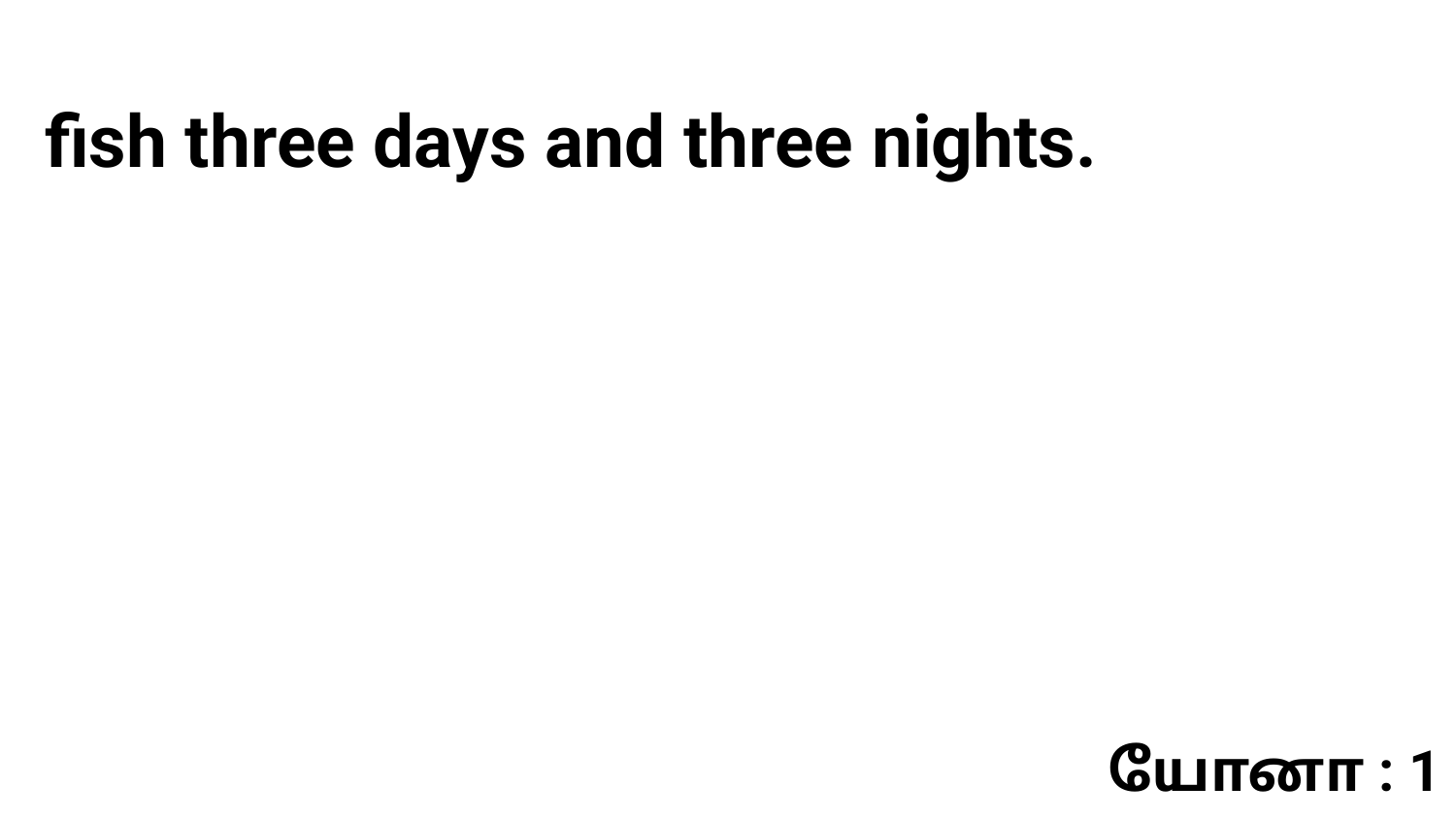

fish three days and three nights.
யோனா : 1